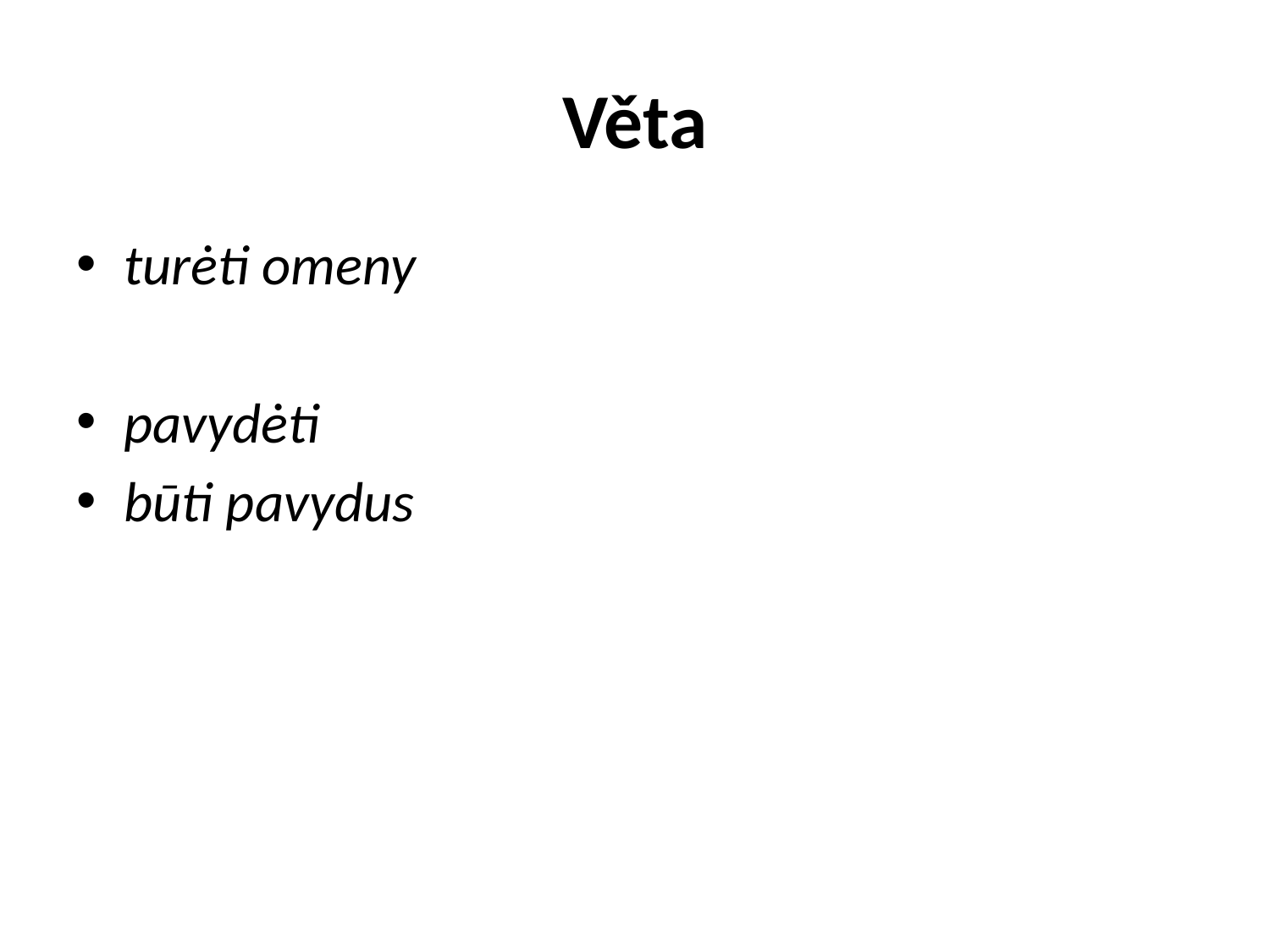

# Věta
turėti omeny

pavydėti
būti pavydus